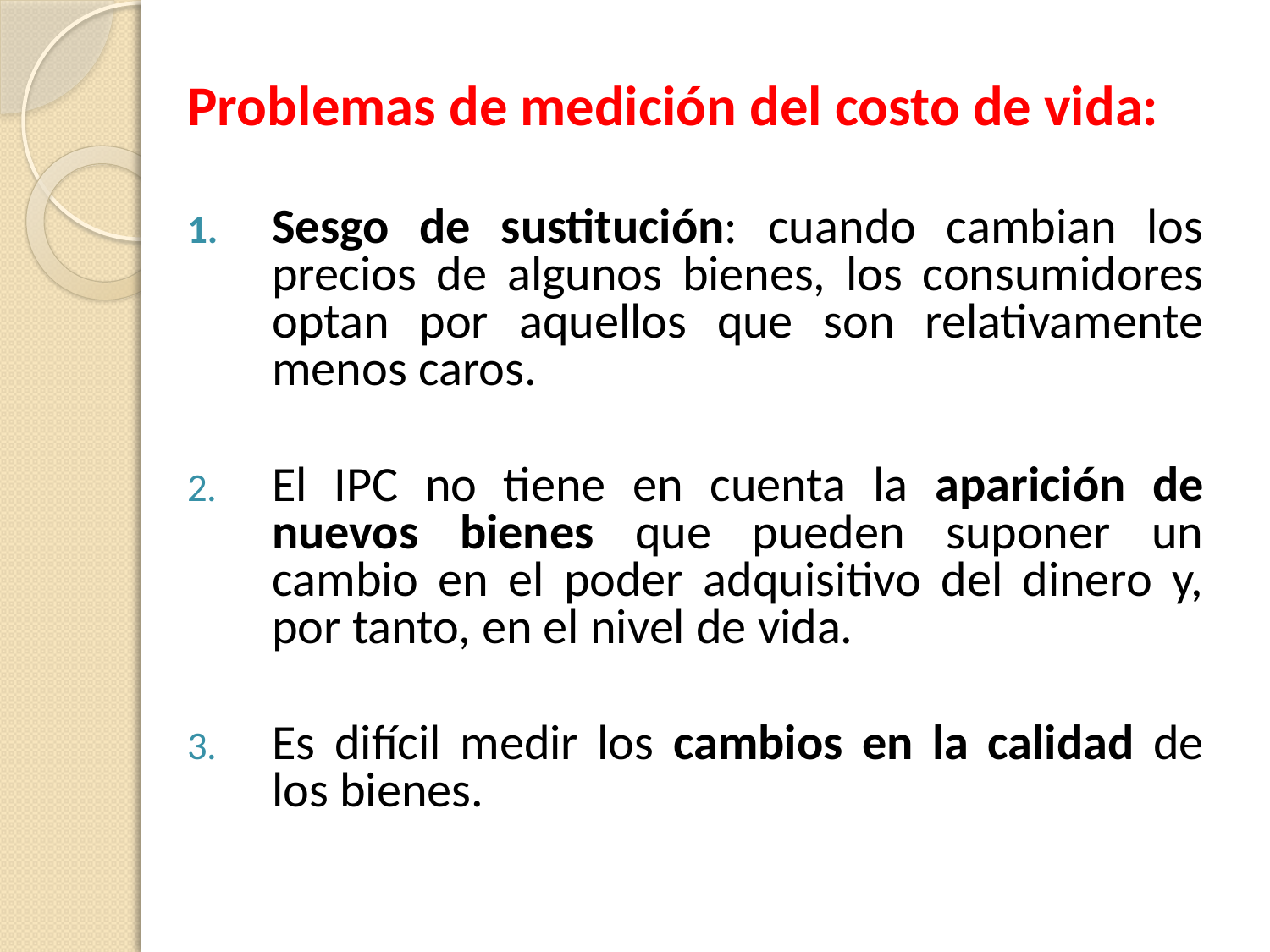

Problemas de medición del costo de vida:

Sesgo de sustitución: cuando cambian los precios de algunos bienes, los consumidores optan por aquellos que son relativamente menos caros.

El IPC no tiene en cuenta la aparición de nuevos bienes que pueden suponer un cambio en el poder adquisitivo del dinero y, por tanto, en el nivel de vida.

Es difícil medir los cambios en la calidad de los bienes.